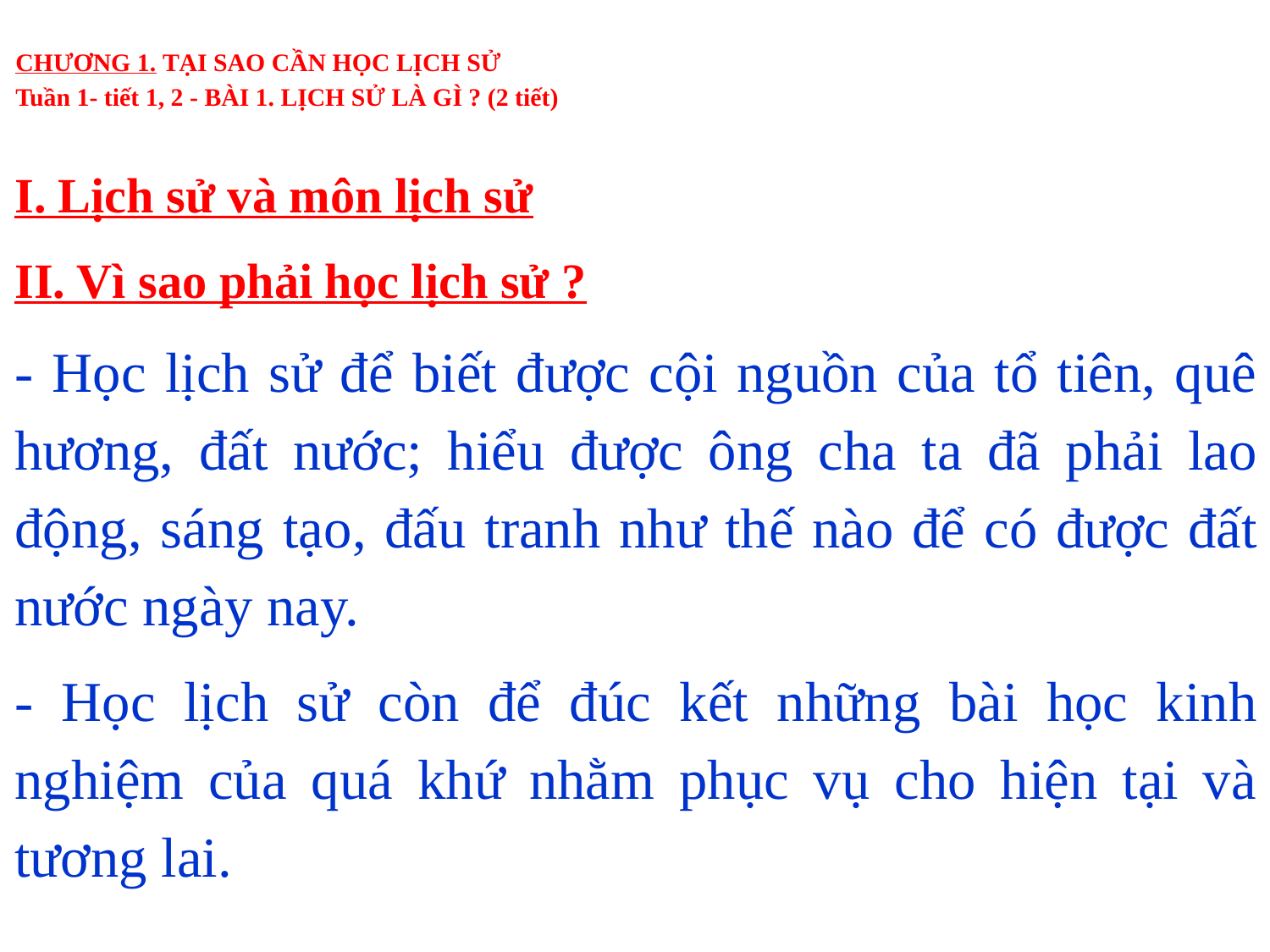

# CHƯƠNG 1. TẠI SAO CẦN HỌC LỊCH SỬ Tuần 1- tiết 1, 2 - BÀI 1. LỊCH SỬ LÀ GÌ ? (2 tiết)
I. Lịch sử và môn lịch sử
II. Vì sao phải học lịch sử ?
- Học lịch sử để biết được cội nguồn của tổ tiên, quê hương, đất nước; hiểu được ông cha ta đã phải lao động, sáng tạo, đấu tranh như thế nào để có được đất nước ngày nay.
- Học lịch sử còn để đúc kết những bài học kinh nghiệm của quá khứ nhằm phục vụ cho hiện tại và tương lai.